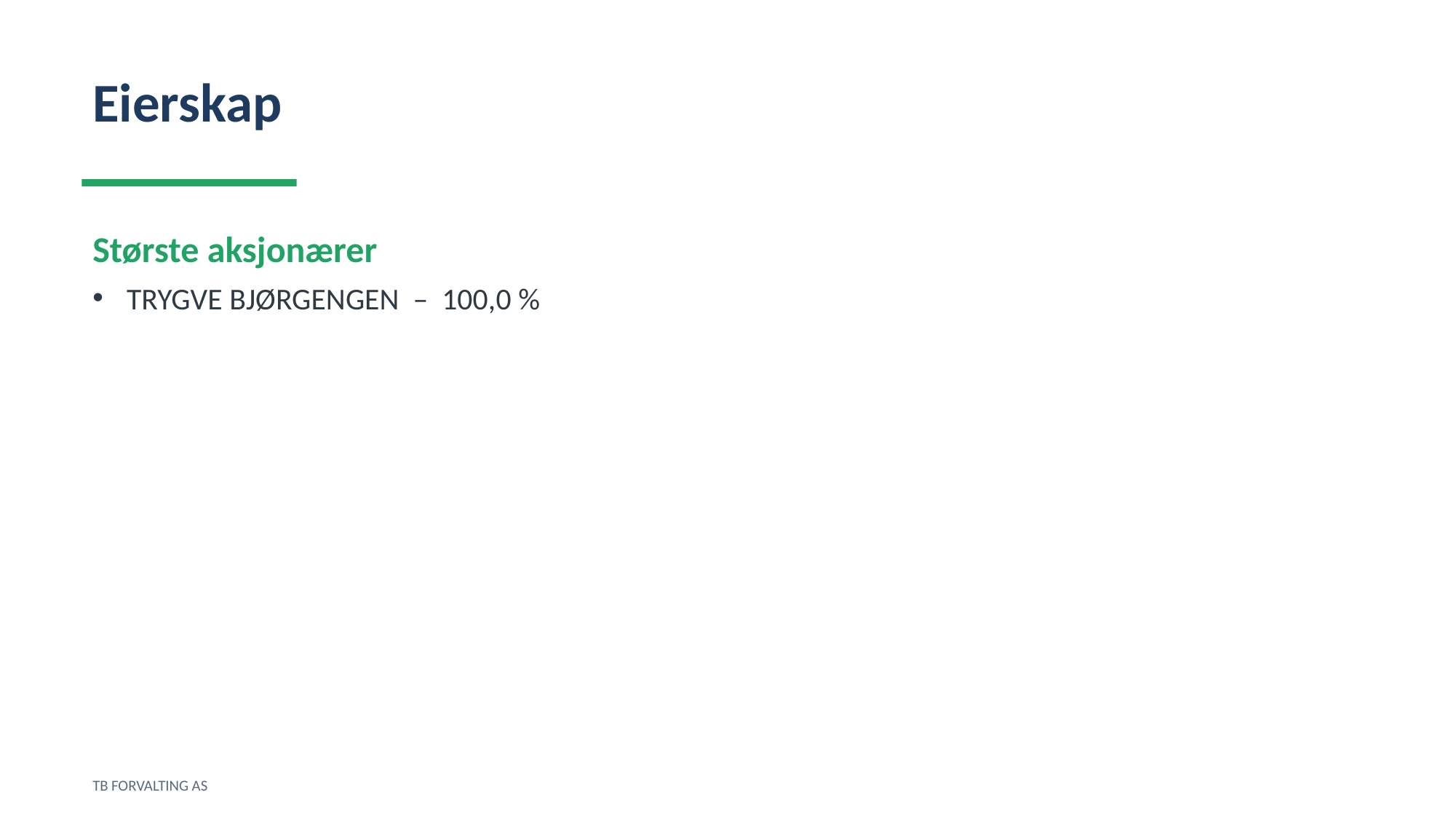

Eierskap

Største aksjonærer
TRYGVE BJØRGENGEN  –  100,0 %
TB FORVALTING AS